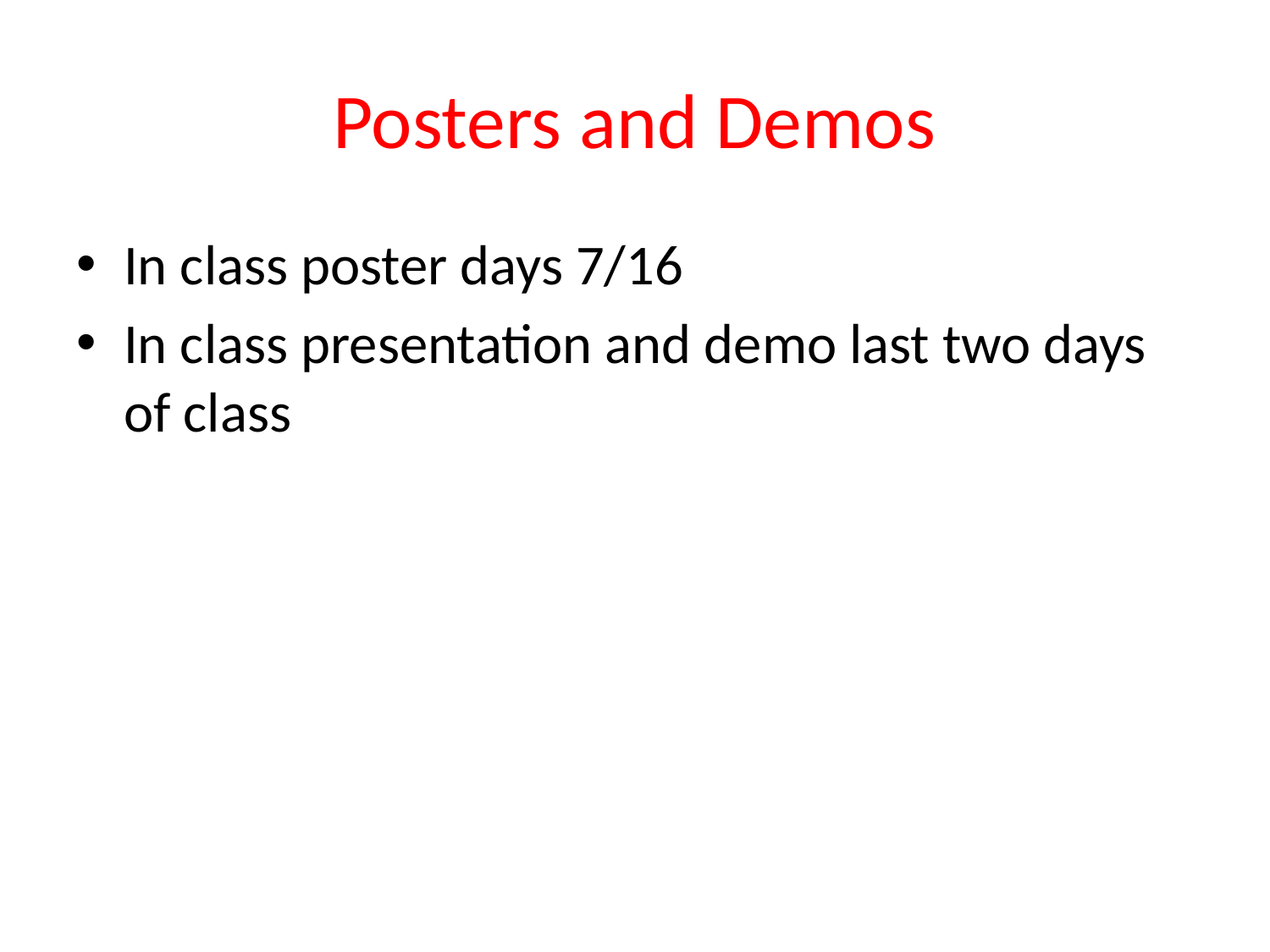

# Posters and Demos
In class poster days 7/16
In class presentation and demo last two days of class